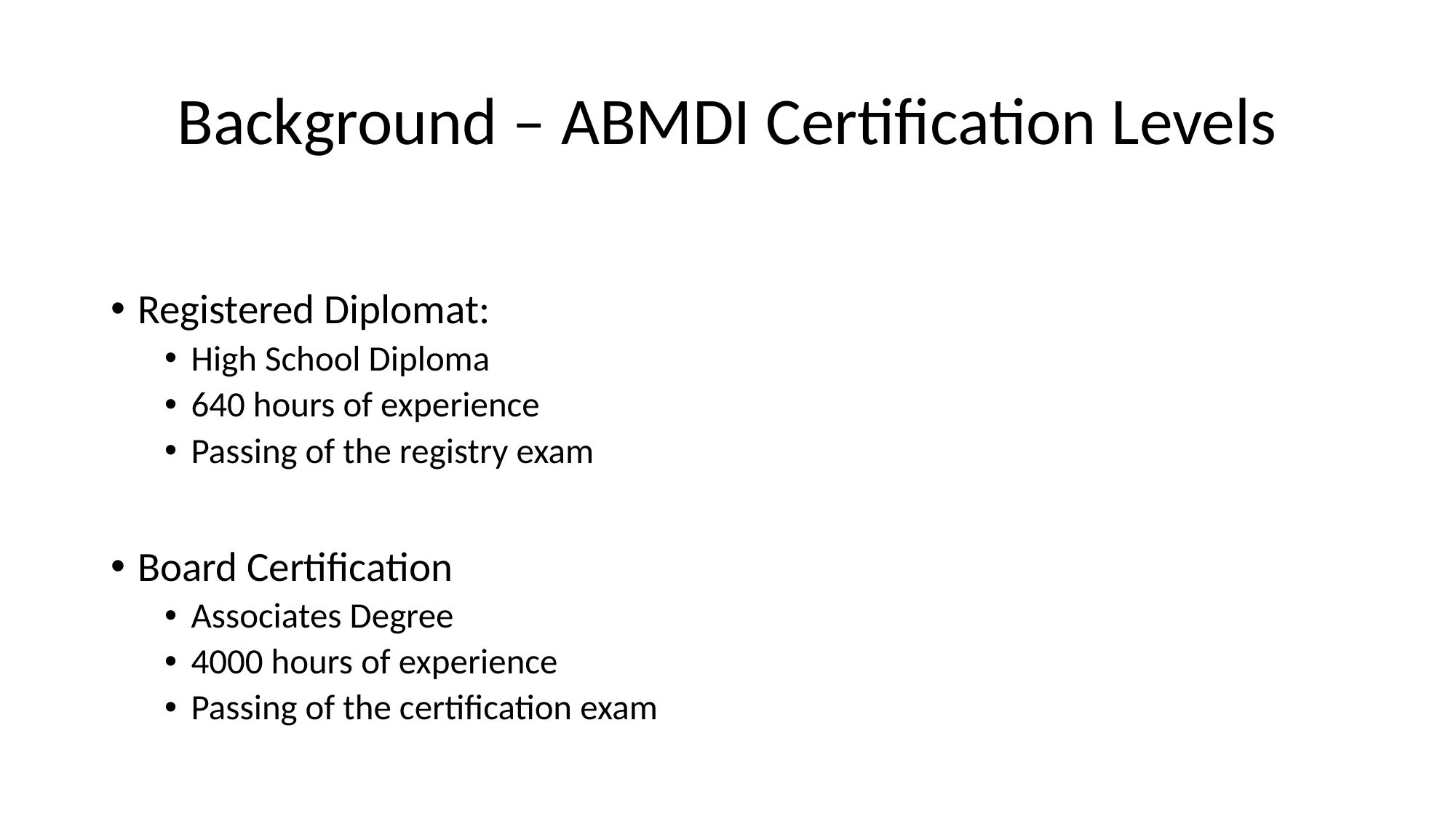

# Background – ABMDI Certification Levels

Registered Diplomat:
High School Diploma
640 hours of experience
Passing of the registry exam

Board Certification
Associates Degree
4000 hours of experience
Passing of the certification exam